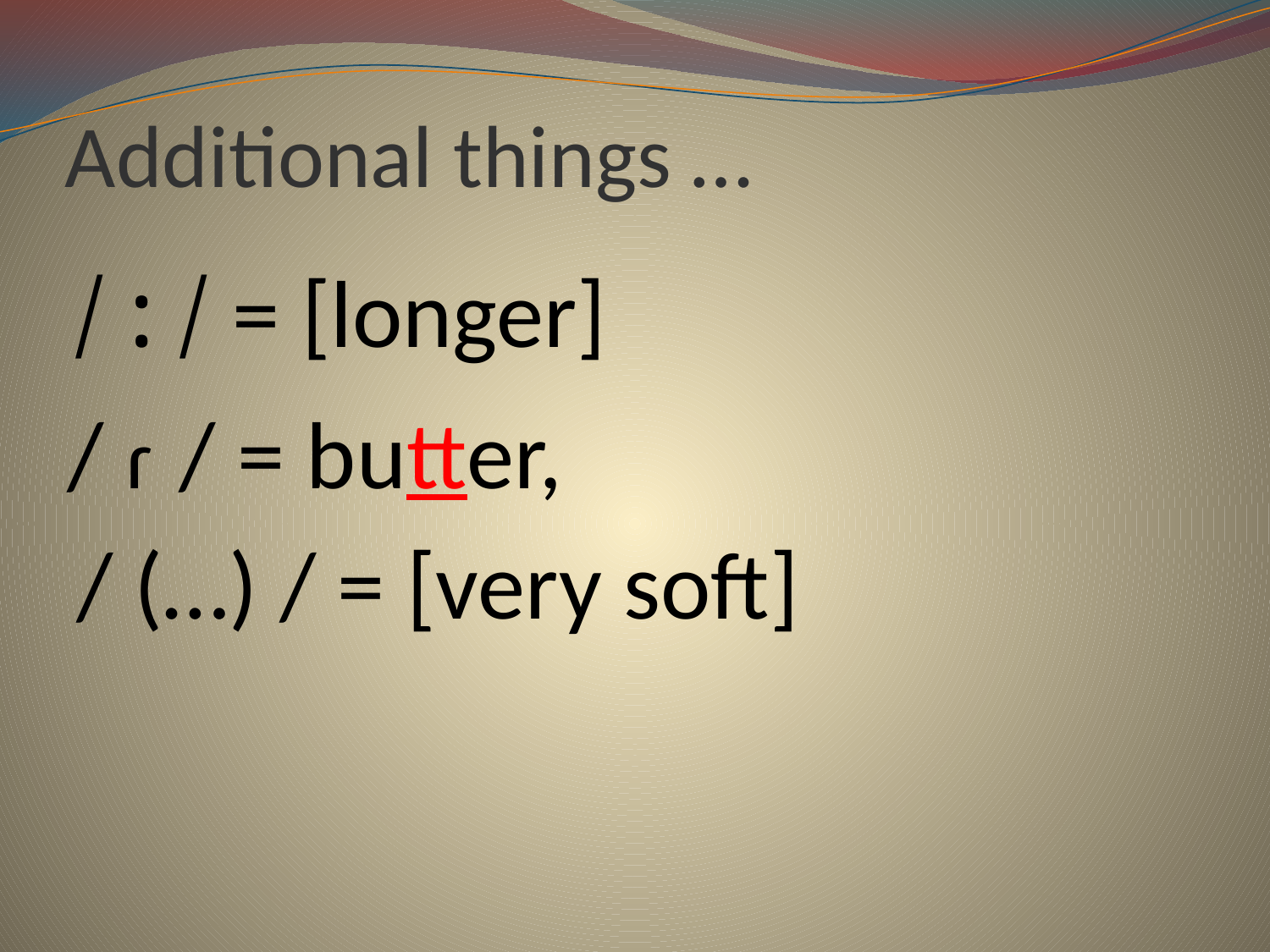

# Additional things …
/ : / = [longer]

/ ɾ / = butter,

/ (…) / = [very soft]